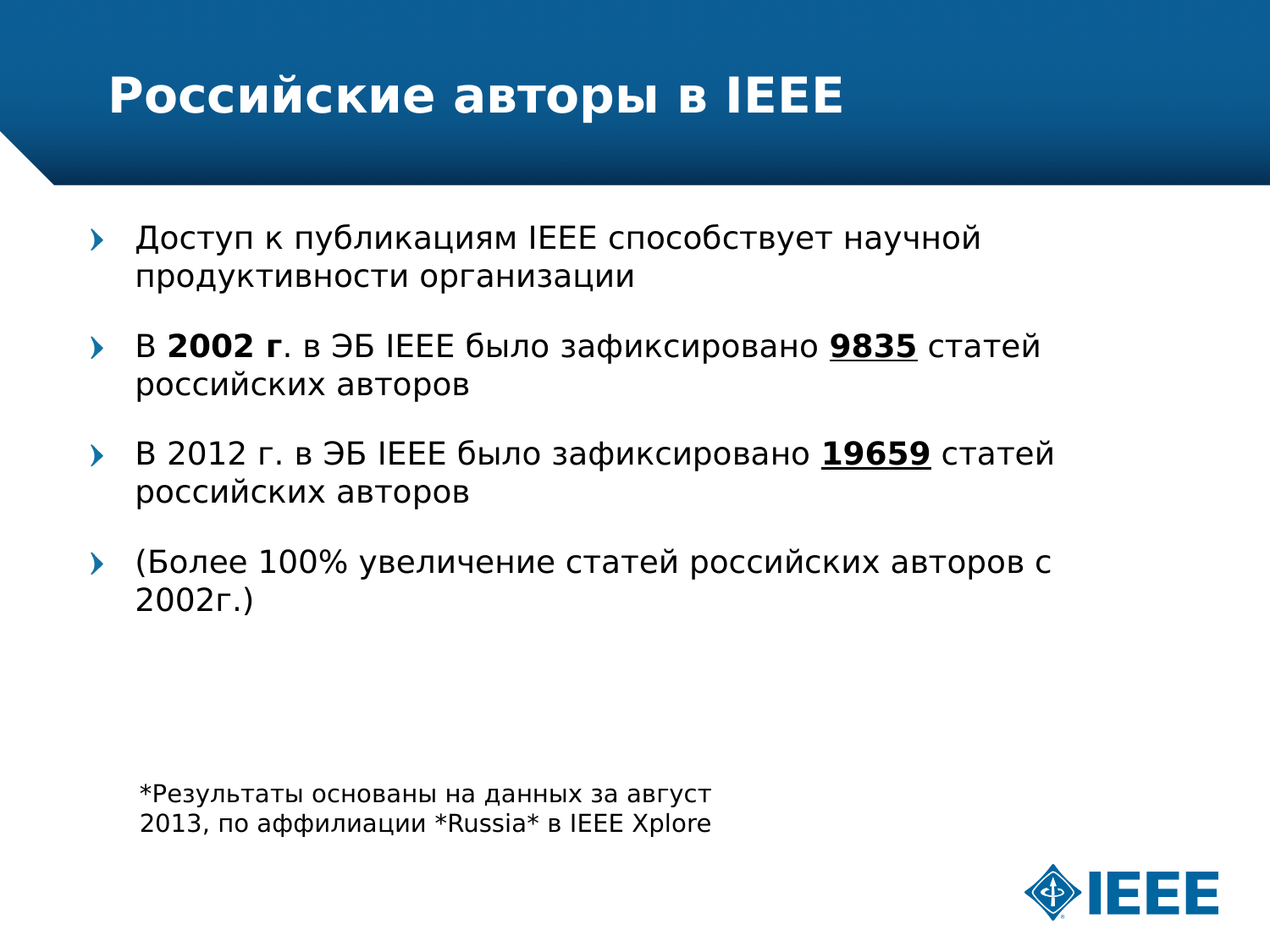

# Российские авторы в IEEE
Доступ к публикациям IEEE способствует научной продуктивности организации
В 2002 г. в ЭБ IEEE было зафиксировано 9835 статей российских авторов
В 2012 г. в ЭБ IEEE было зафиксировано 19659 статей российских авторов
(Более 100% увеличение статей российских авторов с 2002г.)
*Результаты основаны на данных за август 2013, по аффилиации *Russia* в IEEE Xplore